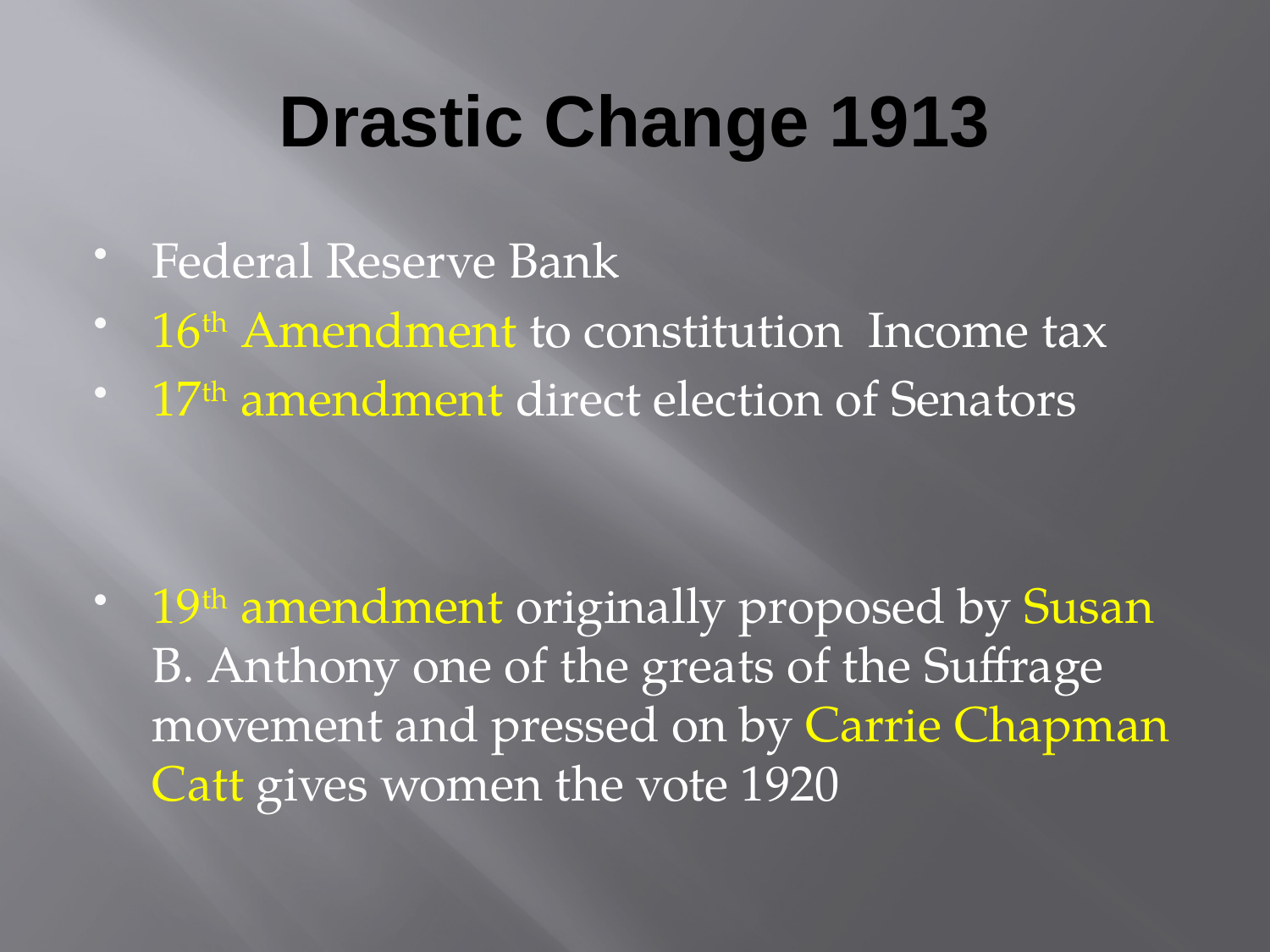

# Drastic Change 1913
Federal Reserve Bank
16th Amendment to constitution  Income tax
17th amendment direct election of Senators

19th amendment originally proposed by Susan B. Anthony one of the greats of the Suffrage movement and pressed on by Carrie Chapman Catt gives women the vote 1920